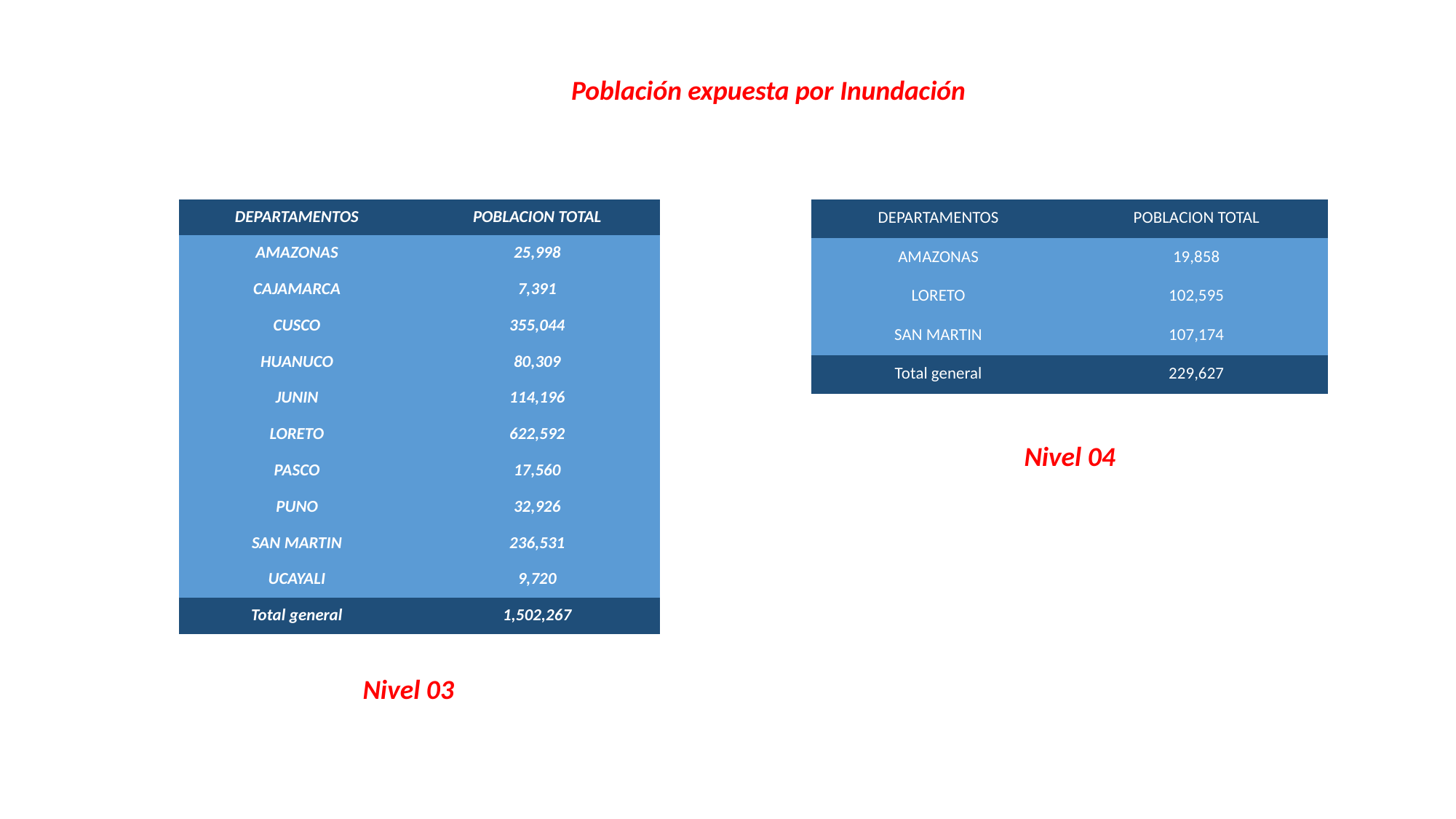

Población expuesta por Inundación
| DEPARTAMENTOS | POBLACION TOTAL |
| --- | --- |
| AMAZONAS | 25,998 |
| CAJAMARCA | 7,391 |
| CUSCO | 355,044 |
| HUANUCO | 80,309 |
| JUNIN | 114,196 |
| LORETO | 622,592 |
| PASCO | 17,560 |
| PUNO | 32,926 |
| SAN MARTIN | 236,531 |
| UCAYALI | 9,720 |
| Total general | 1,502,267 |
| DEPARTAMENTOS | POBLACION TOTAL |
| --- | --- |
| AMAZONAS | 19,858 |
| LORETO | 102,595 |
| SAN MARTIN | 107,174 |
| Total general | 229,627 |
Nivel 04
Nivel 03